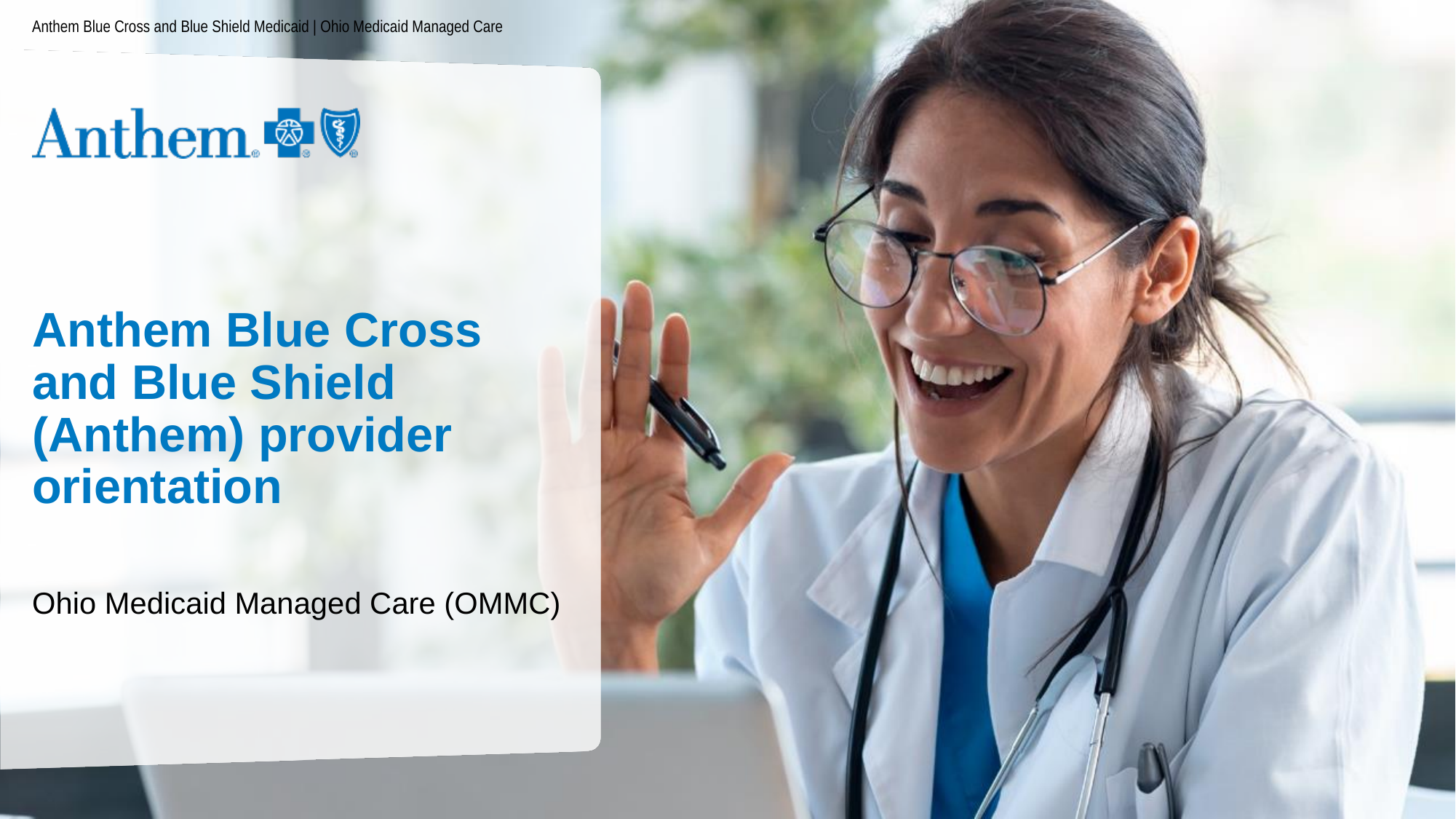

# Anthem Blue Cross and Blue Shield (Anthem) provider orientation
Ohio Medicaid Managed Care (OMMC)